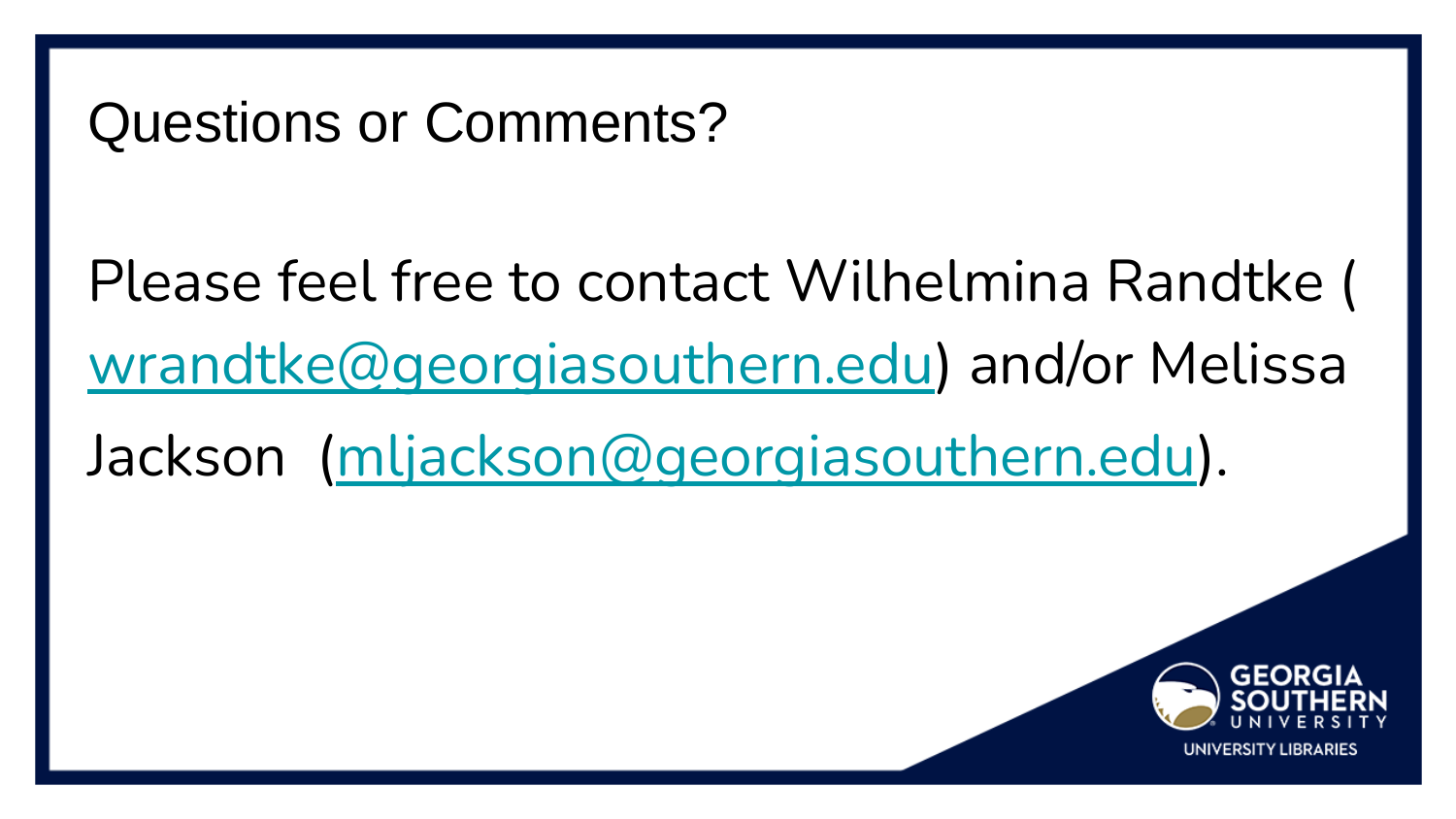

# Questions or Comments?
Please feel free to contact Wilhelmina Randtke (wrandtke@georgiasouthern.edu) and/or Melissa Jackson  (mljackson@georgiasouthern.edu).